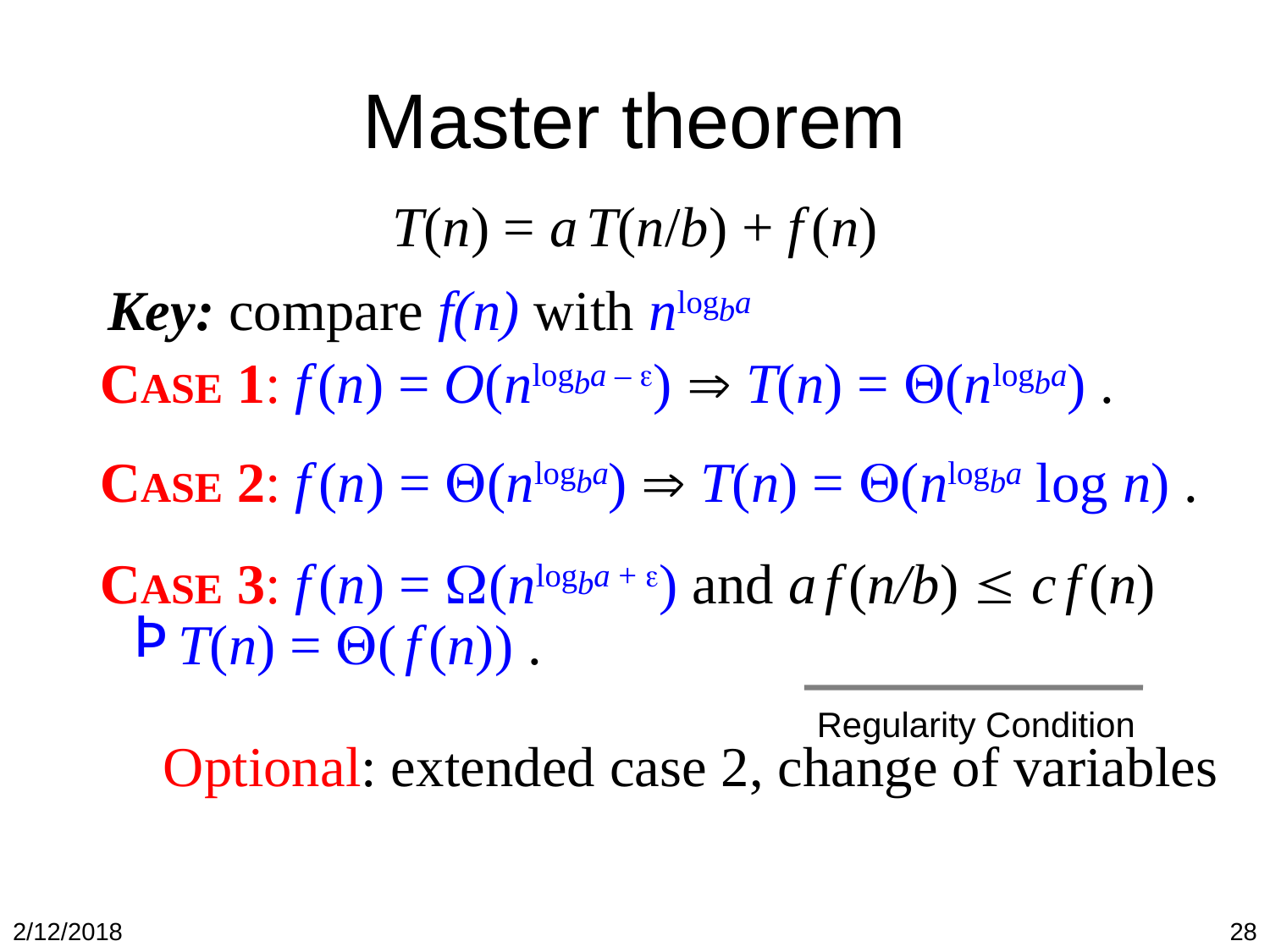

# Master theorem
T(n) = a T(n/b) + f (n)
Key: compare f(n) with nlogba
CASE 1: f (n) = O(nlogba – ε) ⇒ T(n) = Θ(nlogba) .
CASE 2: f (n) = Θ(nlogba) ⇒ T(n) = Θ(nlogba log n) .

CASE 3: f (n) = Ω(nlogba + ε) and a f (n/b) ≤ c f (n)
T(n) = Θ( f (n)) .

Optional: extended case 2, change of variables

Regularity Condition
2/12/2018
28